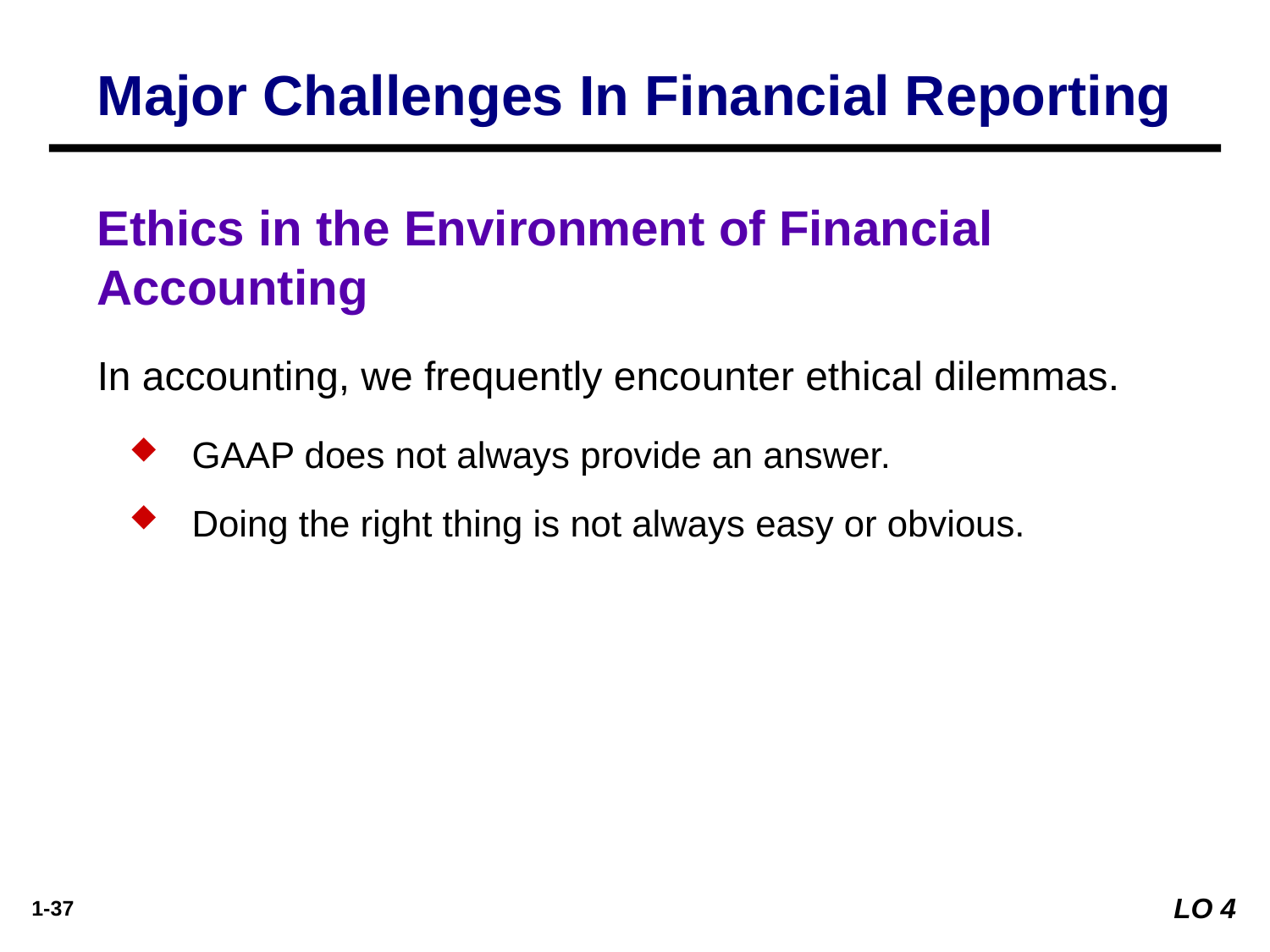

Major Challenges In Financial Reporting

Ethics in the Environment of Financial Accounting
In accounting, we frequently encounter ethical dilemmas.
GAAP does not always provide an answer.
Doing the right thing is not always easy or obvious.
LO 4